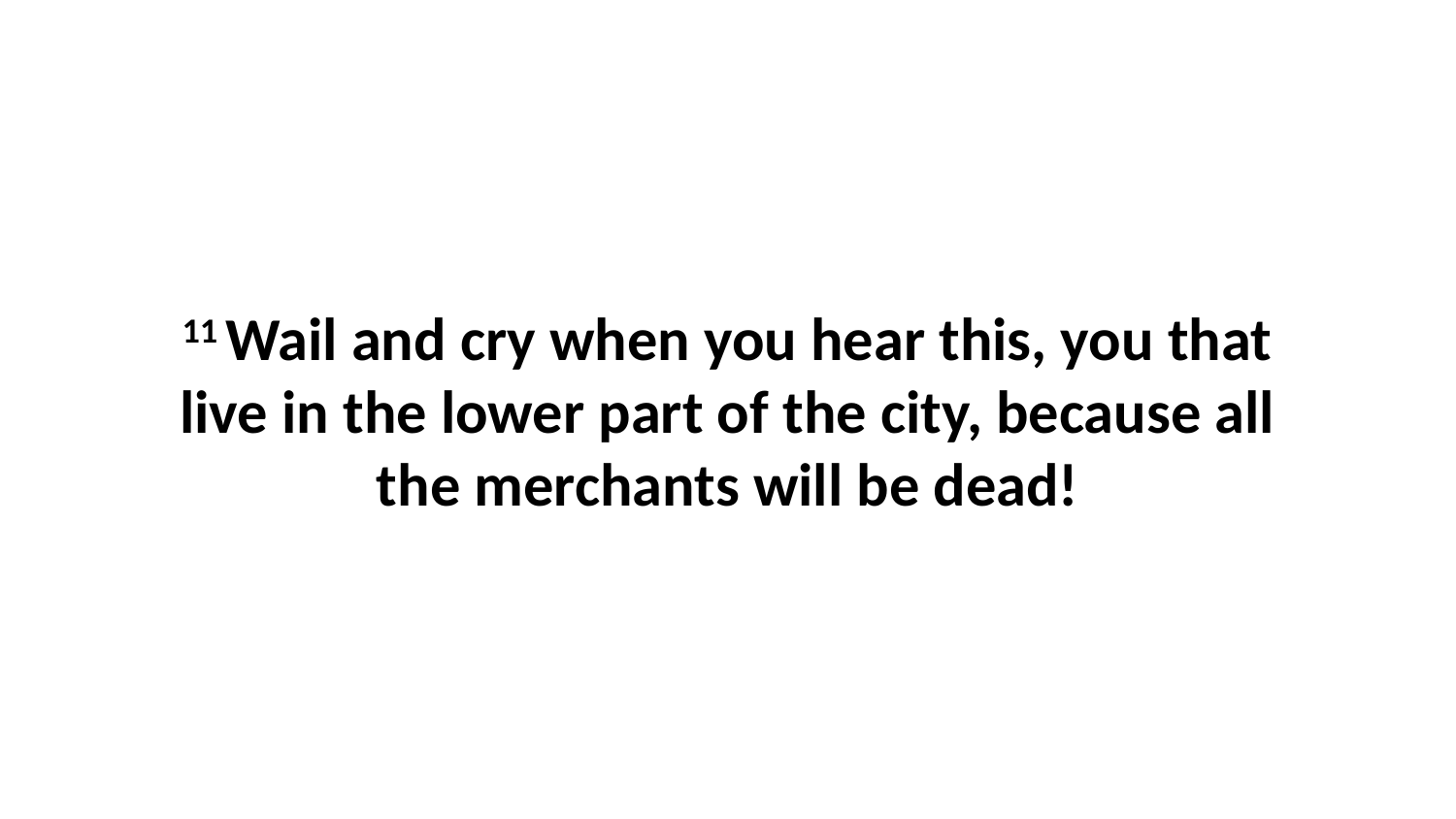

11 Wail and cry when you hear this, you that live in the lower part of the city, because all the merchants will be dead!